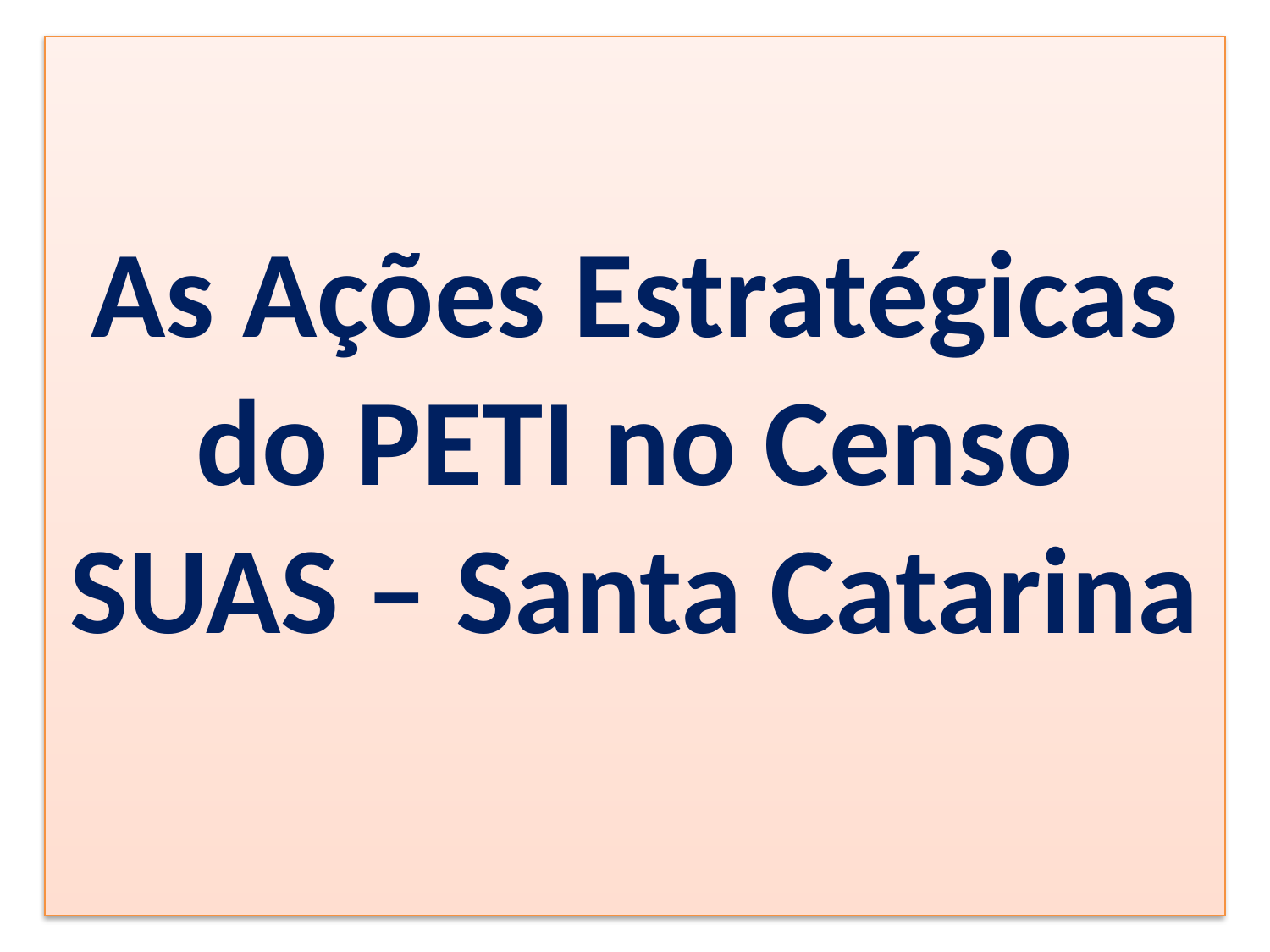

As Ações Estratégicas do PETI no Censo SUAS – Santa Catarina
#